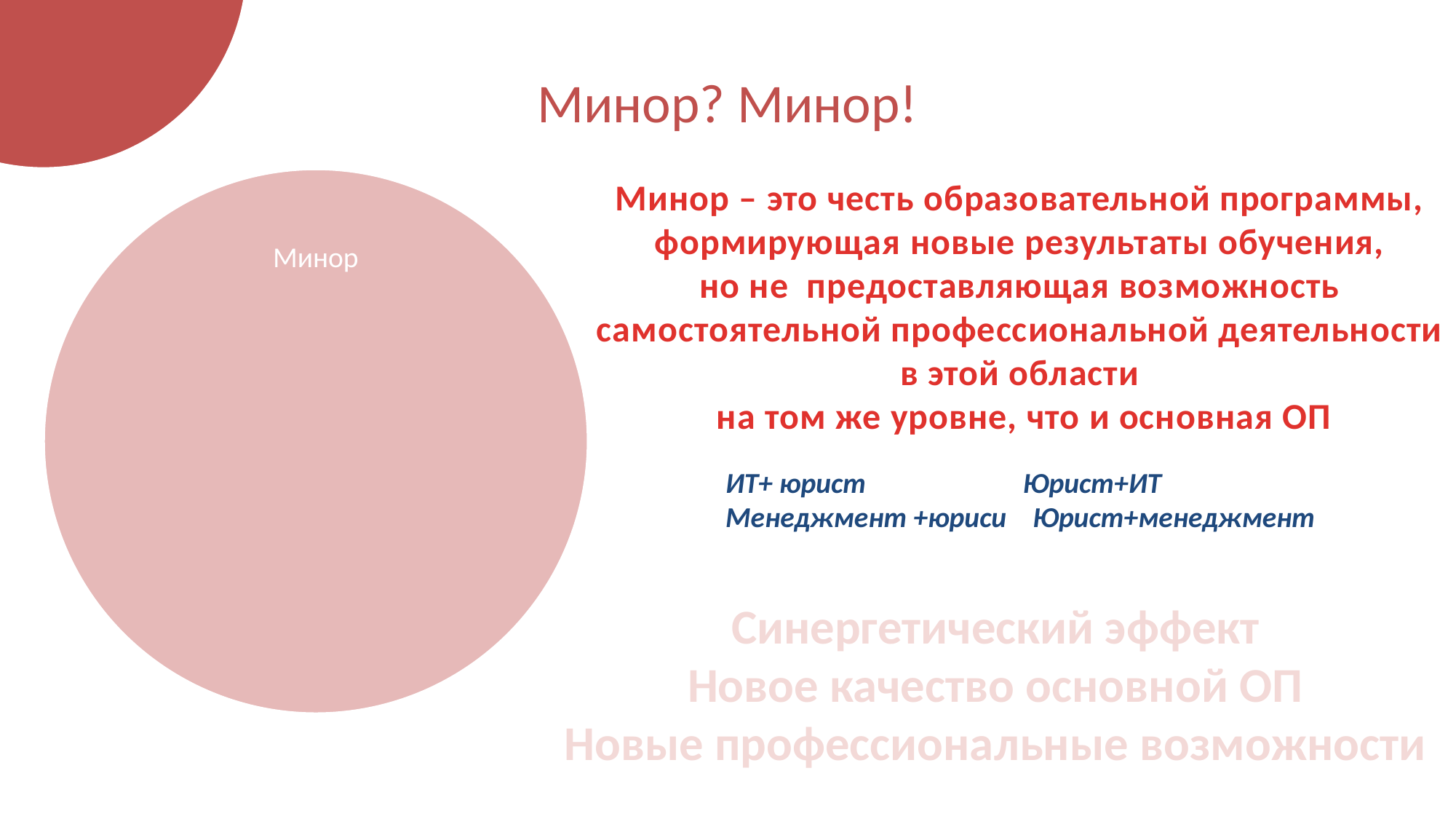

# Минор? Минор!
Минор
Основная ОП
Минор – это честь образовательной программы,
формирующая новые результаты обучения,
но не  предоставляющая возможность
самостоятельной профессиональной деятельности
в этой области
на том же уровне, что и основная ОП
ИТ+ юрист                        Юрист+ИТ
Менеджмент +юриси    Юрист+менеджмент
Синергетический эффект
Новое качество основной ОП
Новые профессиональные возможности